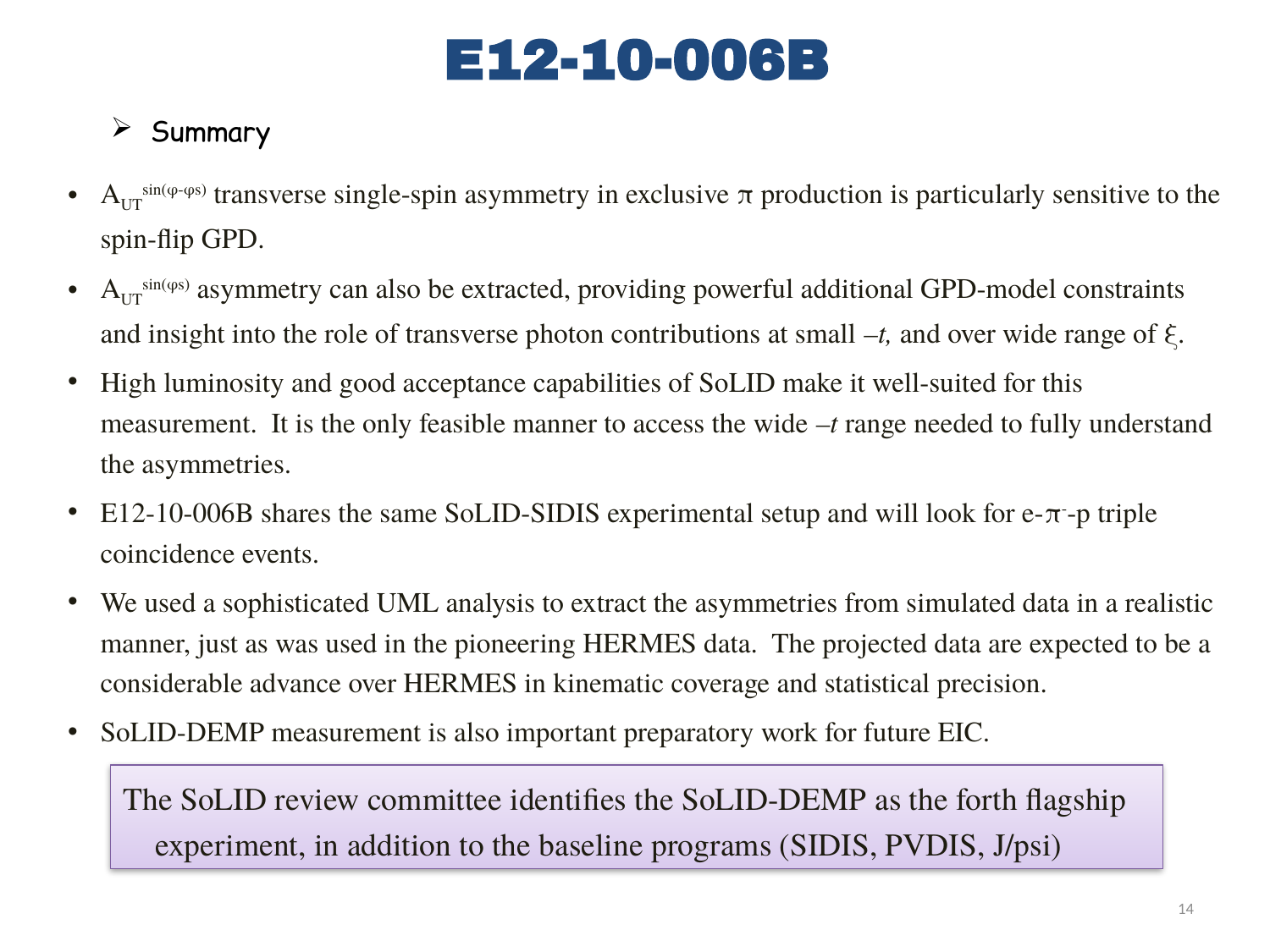

E12-10-006B
# Summary
AUTsin(φ-φs) transverse single-spin asymmetry in exclusive π production is particularly sensitive to the spin-flip GPD.
AUTsin(φs) asymmetry can also be extracted, providing powerful additional GPD-model constraints and insight into the role of transverse photon contributions at small –t, and over wide range of ξ.
High luminosity and good acceptance capabilities of SoLID make it well-suited for this measurement.  It is the only feasible manner to access the wide –t range needed to fully understand the asymmetries.
E12-10-006B shares the same SoLID-SIDIS experimental setup and will look for e-π--p triple coincidence events.
We used a sophisticated UML analysis to extract the asymmetries from simulated data in a realistic manner, just as was used in the pioneering HERMES data.  The projected data are expected to be a considerable advance over HERMES in kinematic coverage and statistical precision.
SoLID-DEMP measurement is also important preparatory work for future EIC.
The SoLID review committee identifies the SoLID-DEMP as the forth flagship experiment, in addition to the baseline programs (SIDIS, PVDIS, J/psi)
14